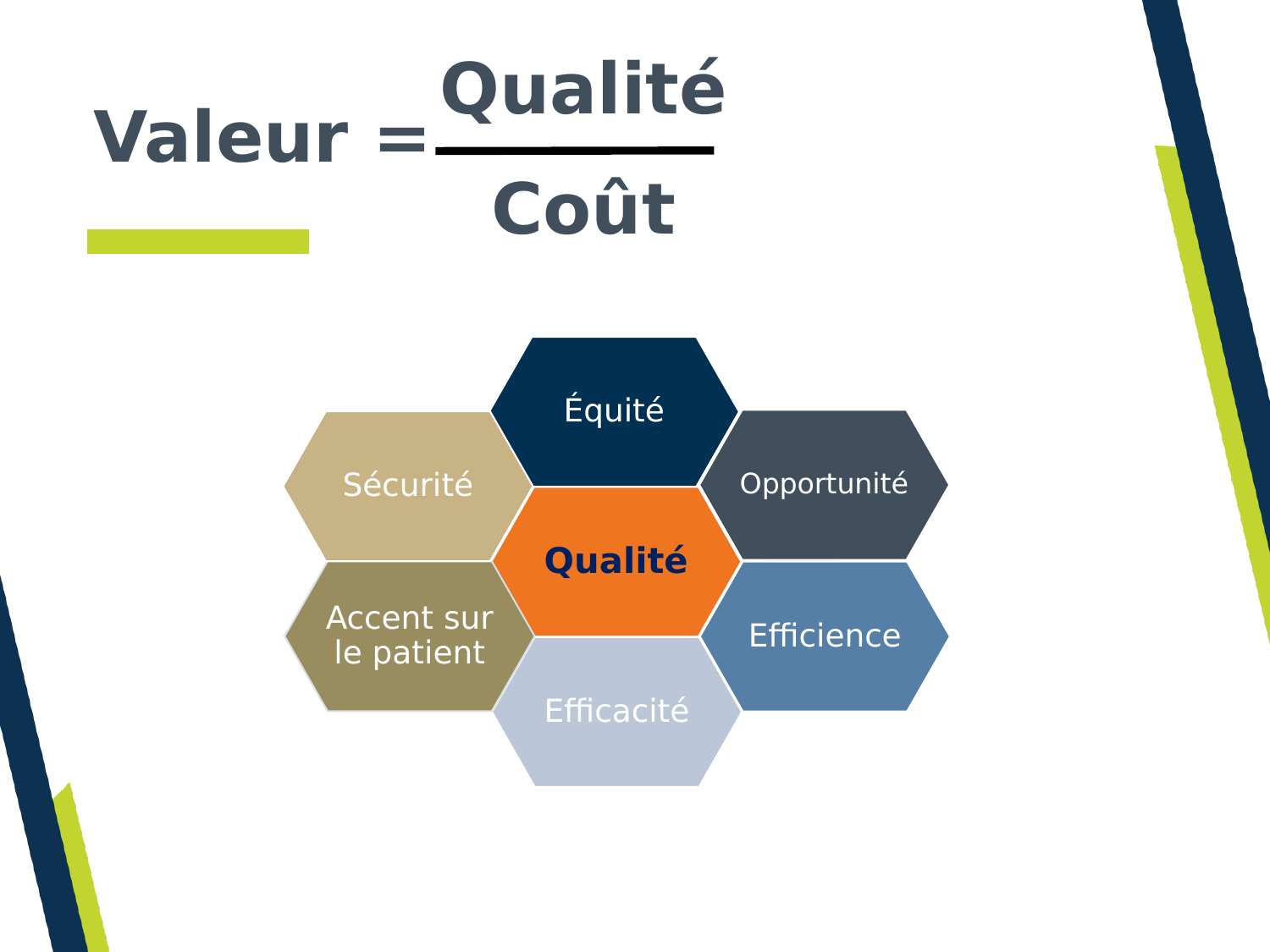

Qualité
Valeur =
Coût
Qualité
Équité
Opportunité
Efficience
Efficacité
Accent sur le patient
Sécurité